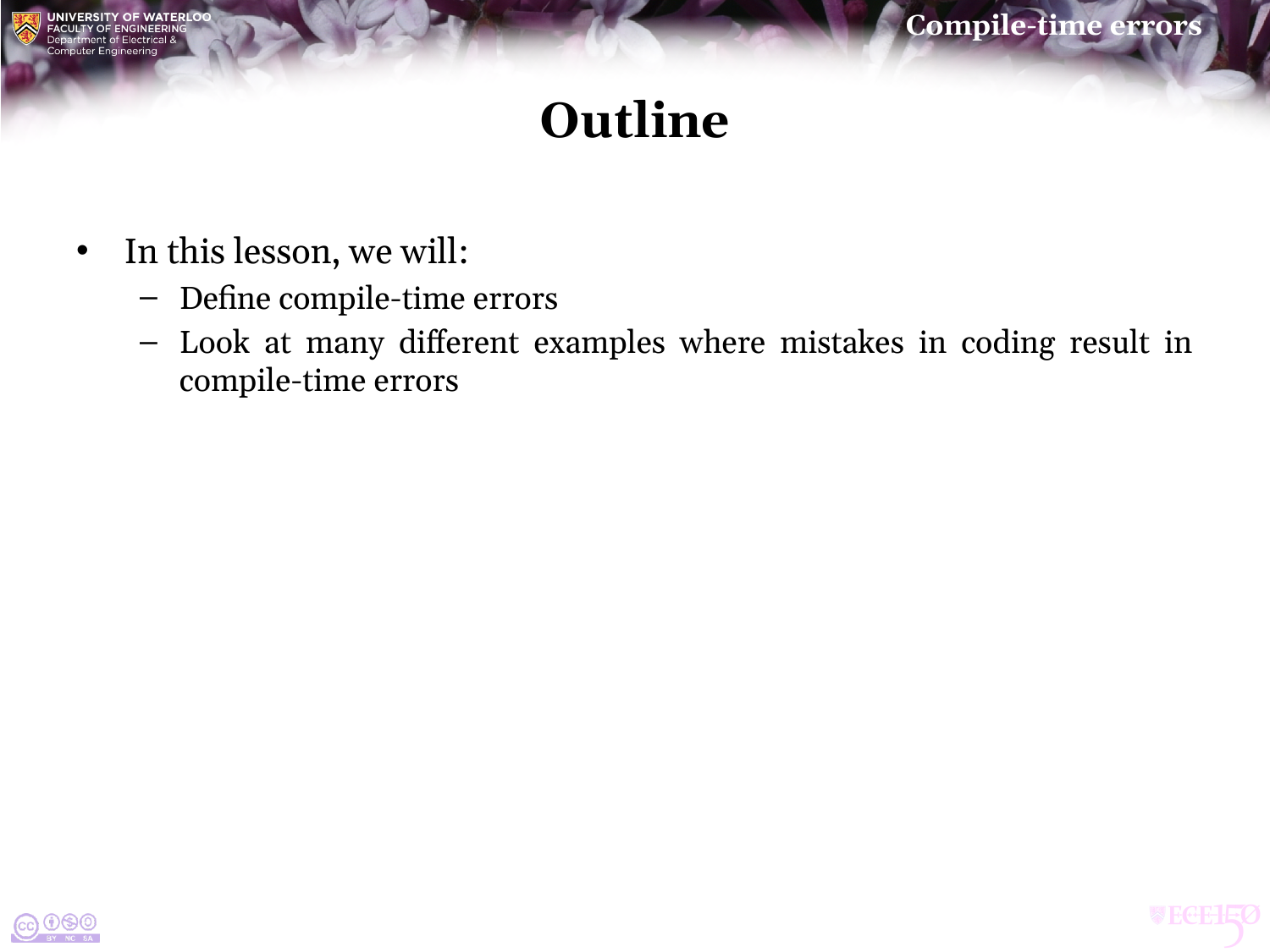

# Outline
In this lesson, we will:
Define compile-time errors
Look at many different examples where mistakes in coding result in compile-time errors